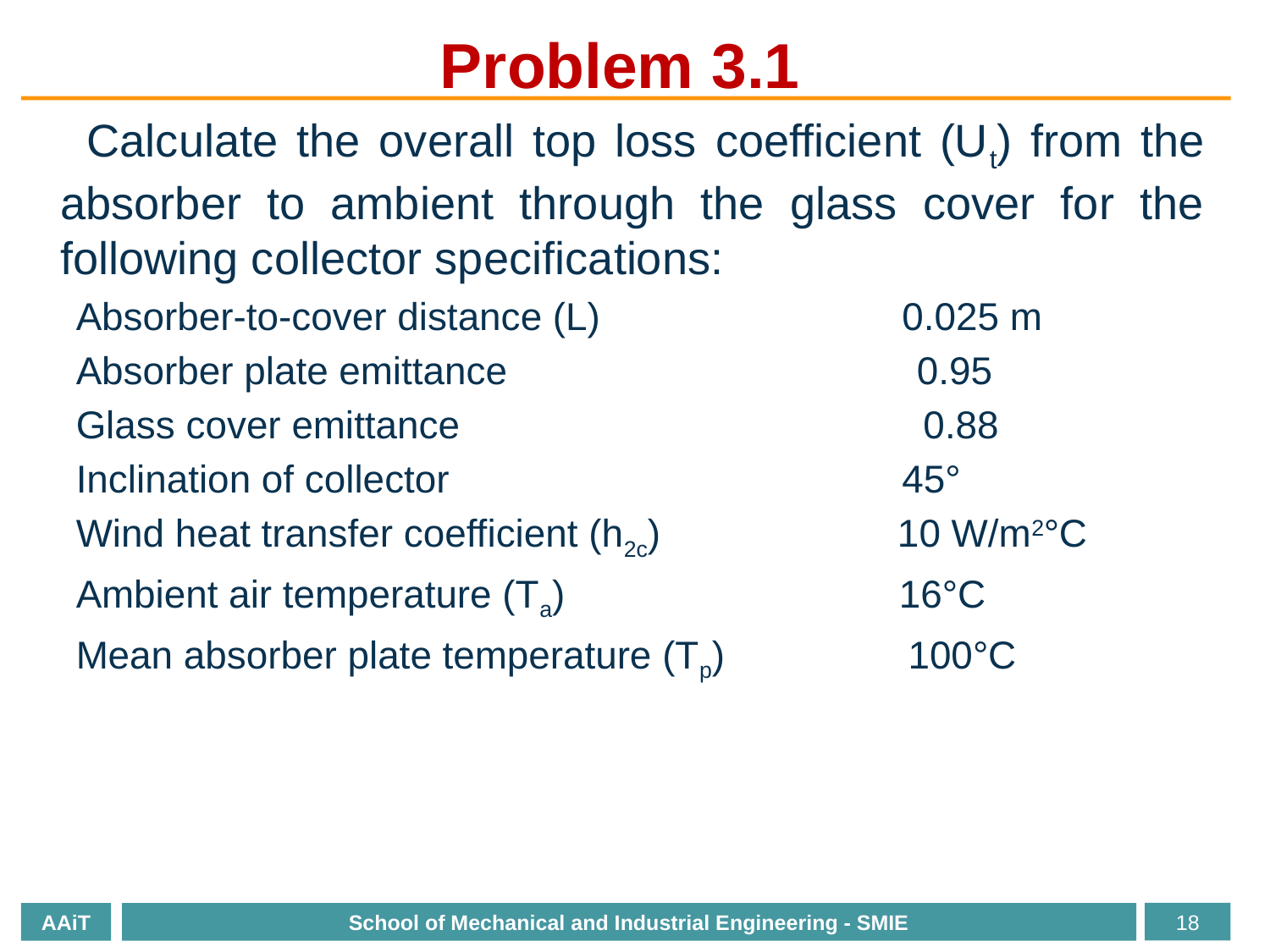

Problem 3.1
    Calculate the overall top loss coefficient (Ut) from the absorber to ambient through the glass cover for the following collector specifications:
Absorber-to-cover distance (L)                            0.025 m
Absorber plate emittance                                      0.95
Glass cover emittance                                           0.88
Inclination of collector                                          45°
Wind heat transfer coefficient (h2c)                      10 W/m2°C
Ambient air temperature (Ta)                               16°C
Mean absorber plate temperature (Tp)                 100°C